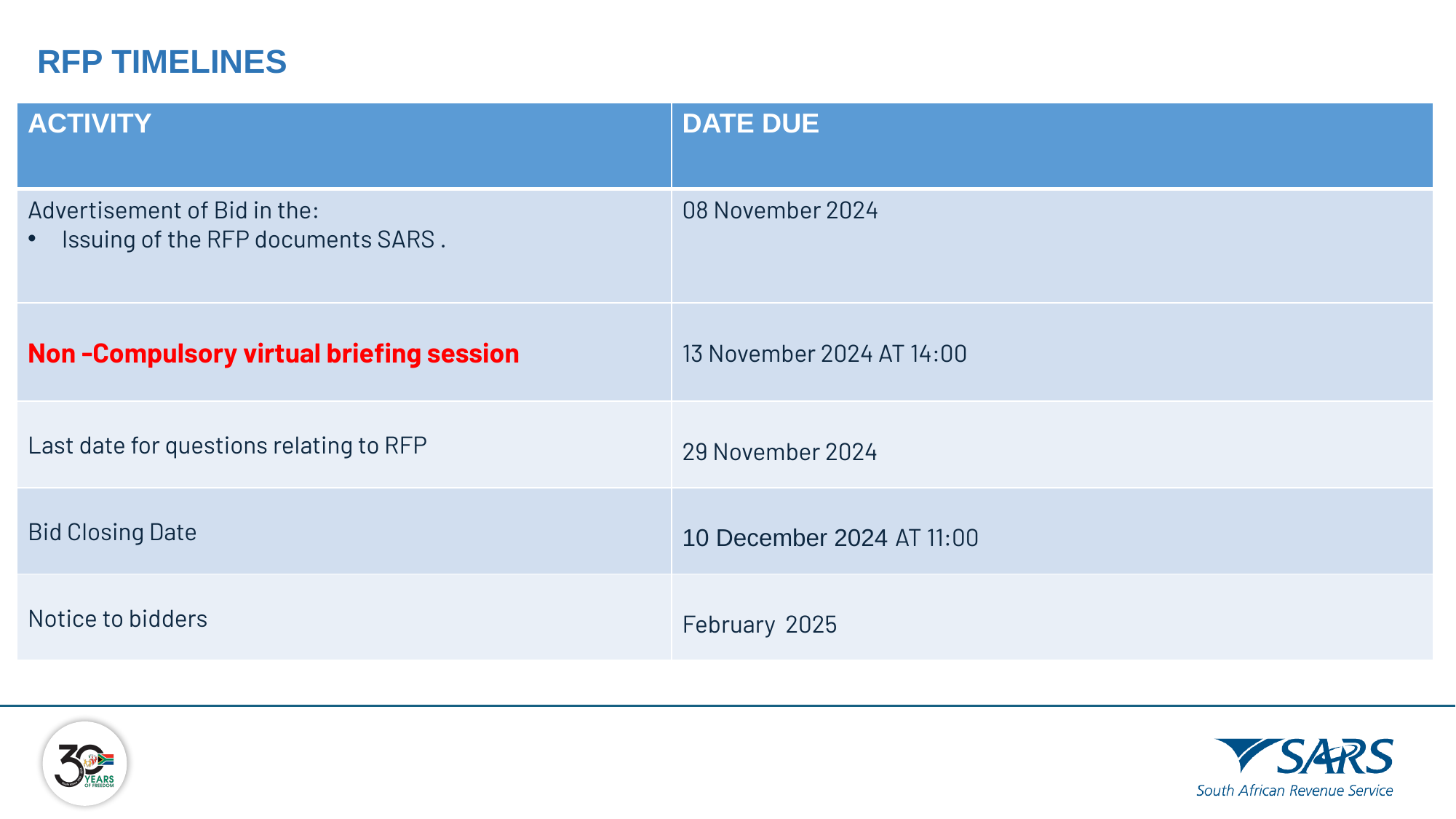

RFP TIMELINES during Briefing Session
| ACTIVITY | DATE DUE |
| --- | --- |
| Advertisement of Bid in the: Issuing of the RFP documents SARS . | 08 November 2024 |
| Non -Compulsory virtual briefing session | 13 November 2024 AT 14:00 |
| Last date for questions relating to RFP | 29 November 2024 |
| Bid Closing Date | 10 December 2024 AT 11:00 |
| Notice to bidders | February 2025 |